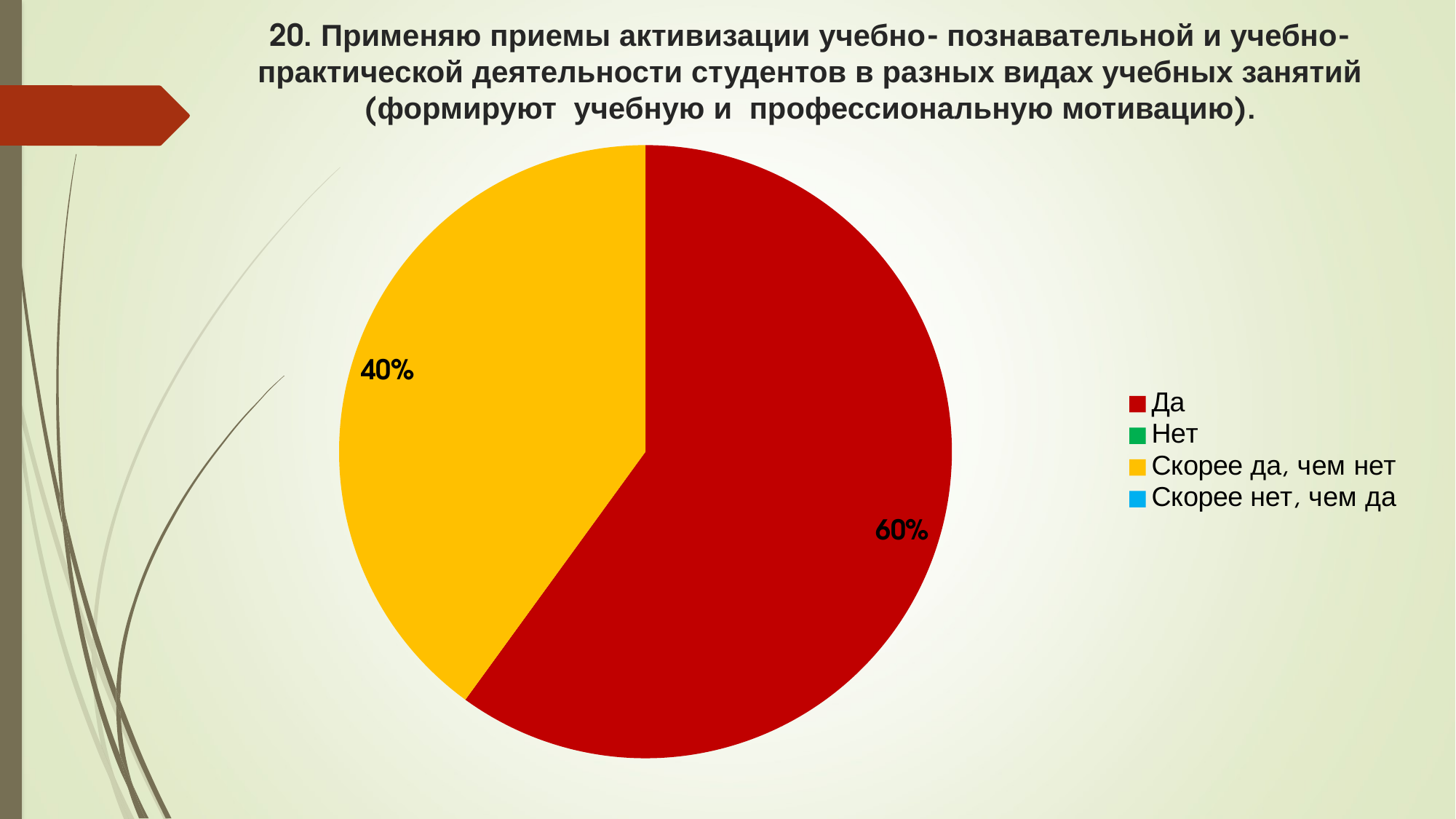

# 20. Применяю приемы активизации учебно- познавательной и учебно- практической деятельности студентов в разных видах учебных занятий (формируют  учебную и  профессиональную мотивацию).

### Chart

| Category | Ряд |
|---|---|
| Да | 6.0 |
| Нет | 0.0 |
| Скорее да, чем нет | 4.0 |
| Скорее нет, чем да | 0.0 |